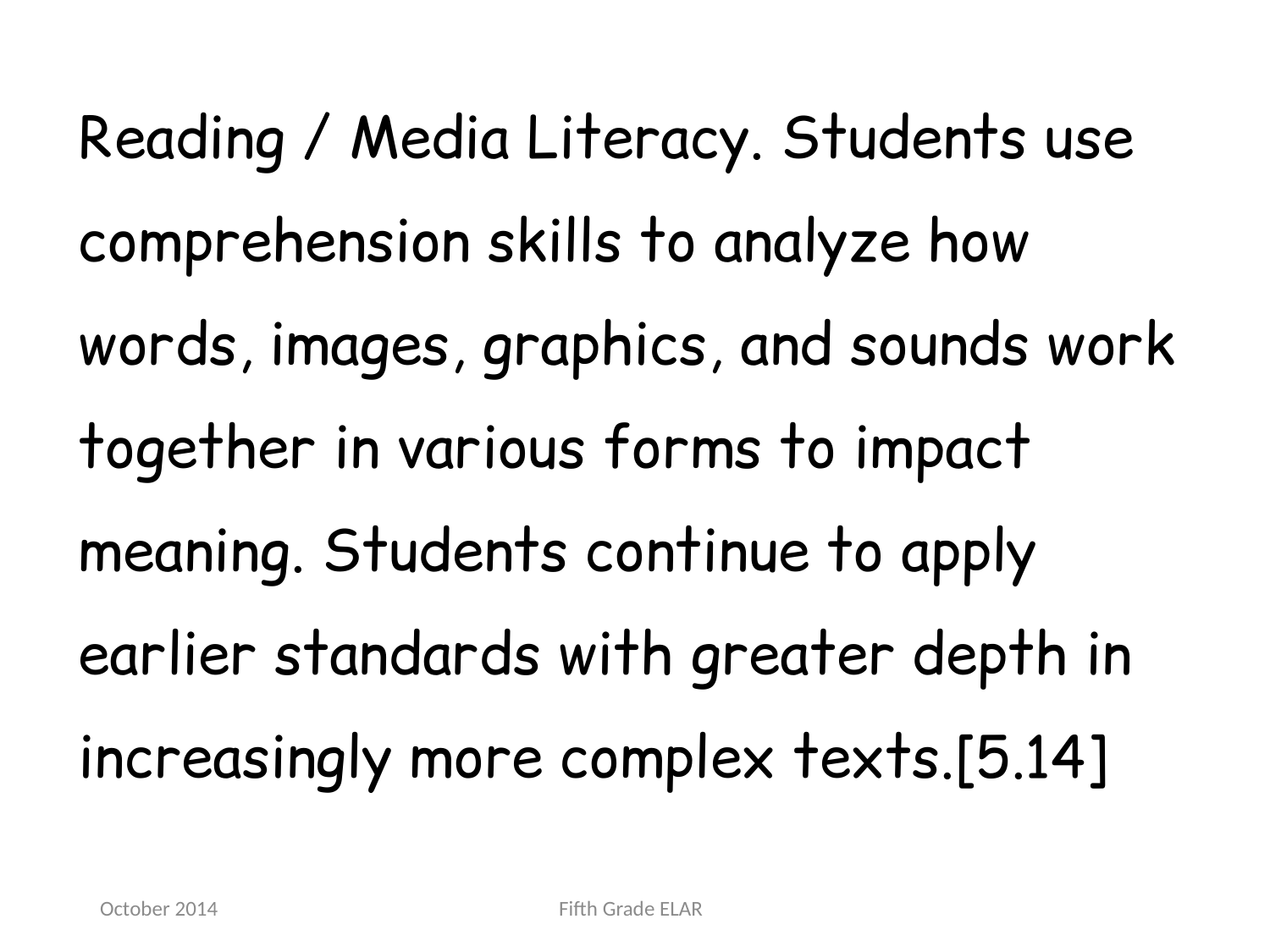

Reading / Media Literacy. Students use comprehension skills to analyze how words, images, graphics, and sounds work together in various forms to impact meaning. Students continue to apply earlier standards with greater depth in increasingly more complex texts.[5.14]
October 2014
Fifth Grade ELAR